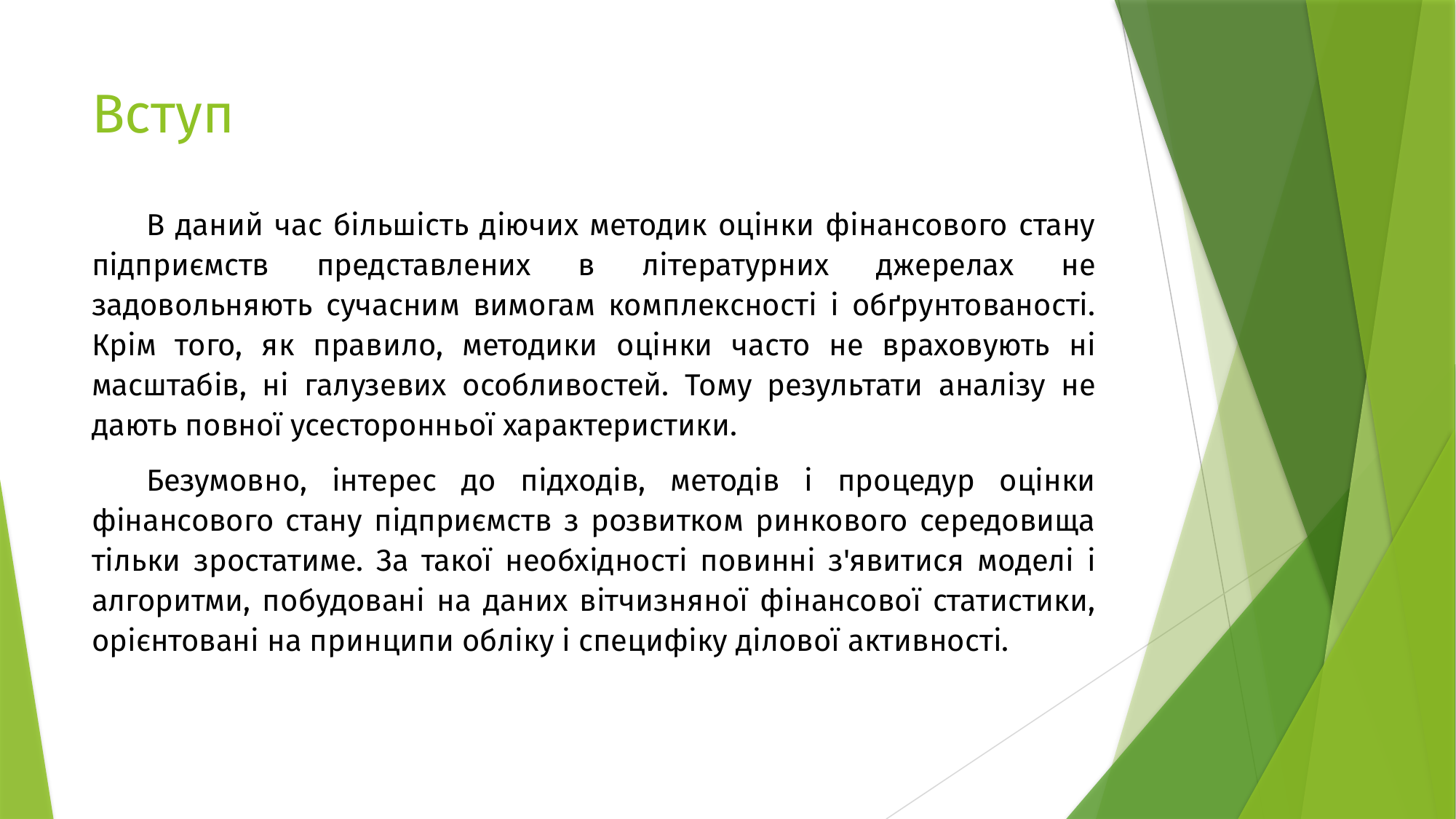

# Вступ
В даний час більшість діючих методик оцінки фінансового стану підприємств представлених в літературних джерелах не задовольняють сучасним вимогам комплексності і обґрунтованості. Крім того, як правило, методики оцінки часто не враховують ні масштабів, ні галузевих особливостей. Тому результати аналізу не дають повної усесторонньої характеристики.
Безумовно, інтерес до підходів, методів і процедур оцінки фінансового стану підприємств з розвитком ринкового середовища тільки зростатиме. За такої необхідності повинні з'явитися моделі і алгоритми, побудовані на даних вітчизняної фінансової статистики, орієнтовані на принципи обліку і специфіку ділової активності.